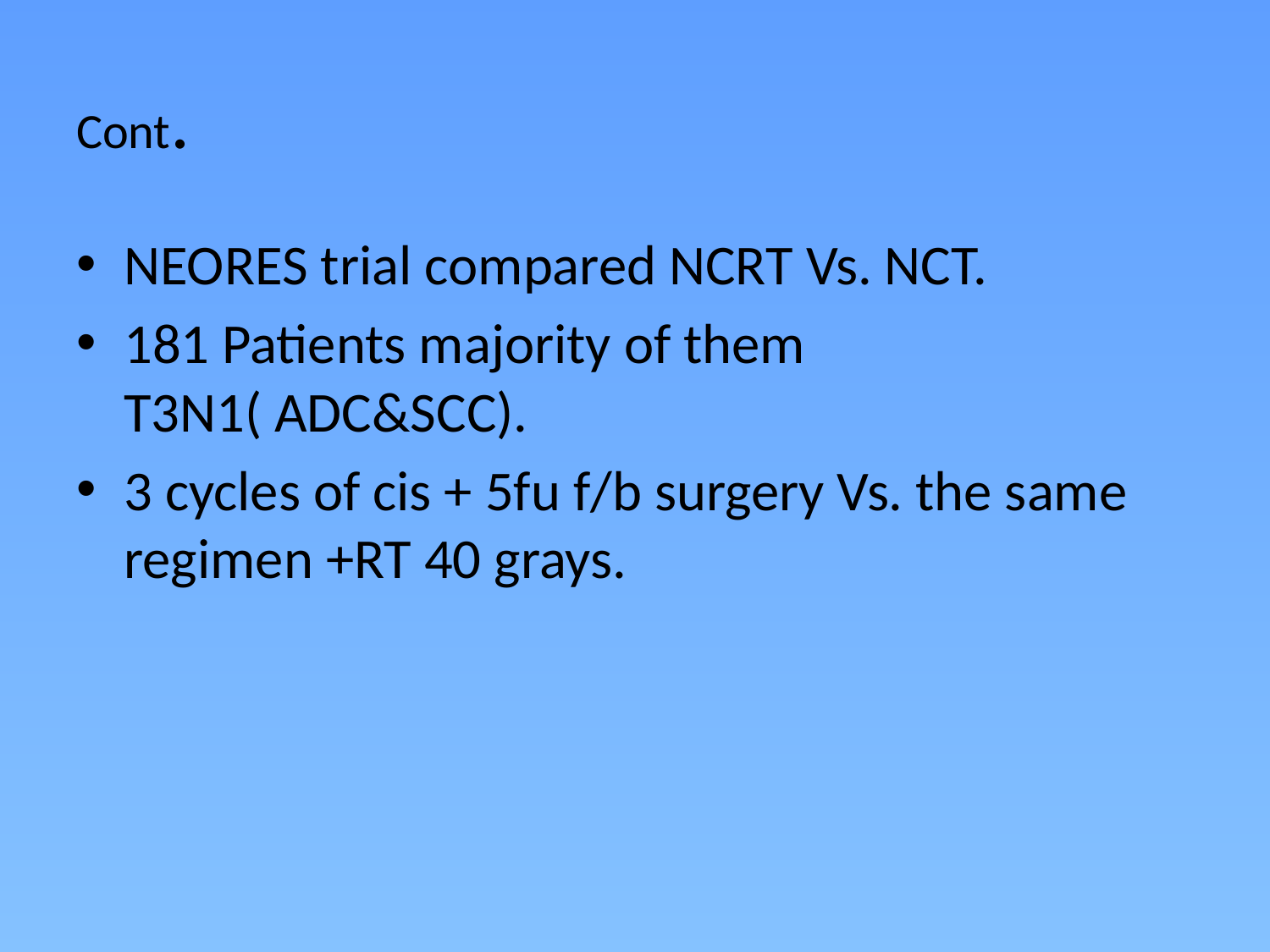

# Cont.
NEORES trial compared NCRT Vs. NCT.
181 Patients majority of them T3N1( ADC&SCC).
3 cycles of cis + 5fu f/b surgery Vs. the same regimen +RT 40 grays.